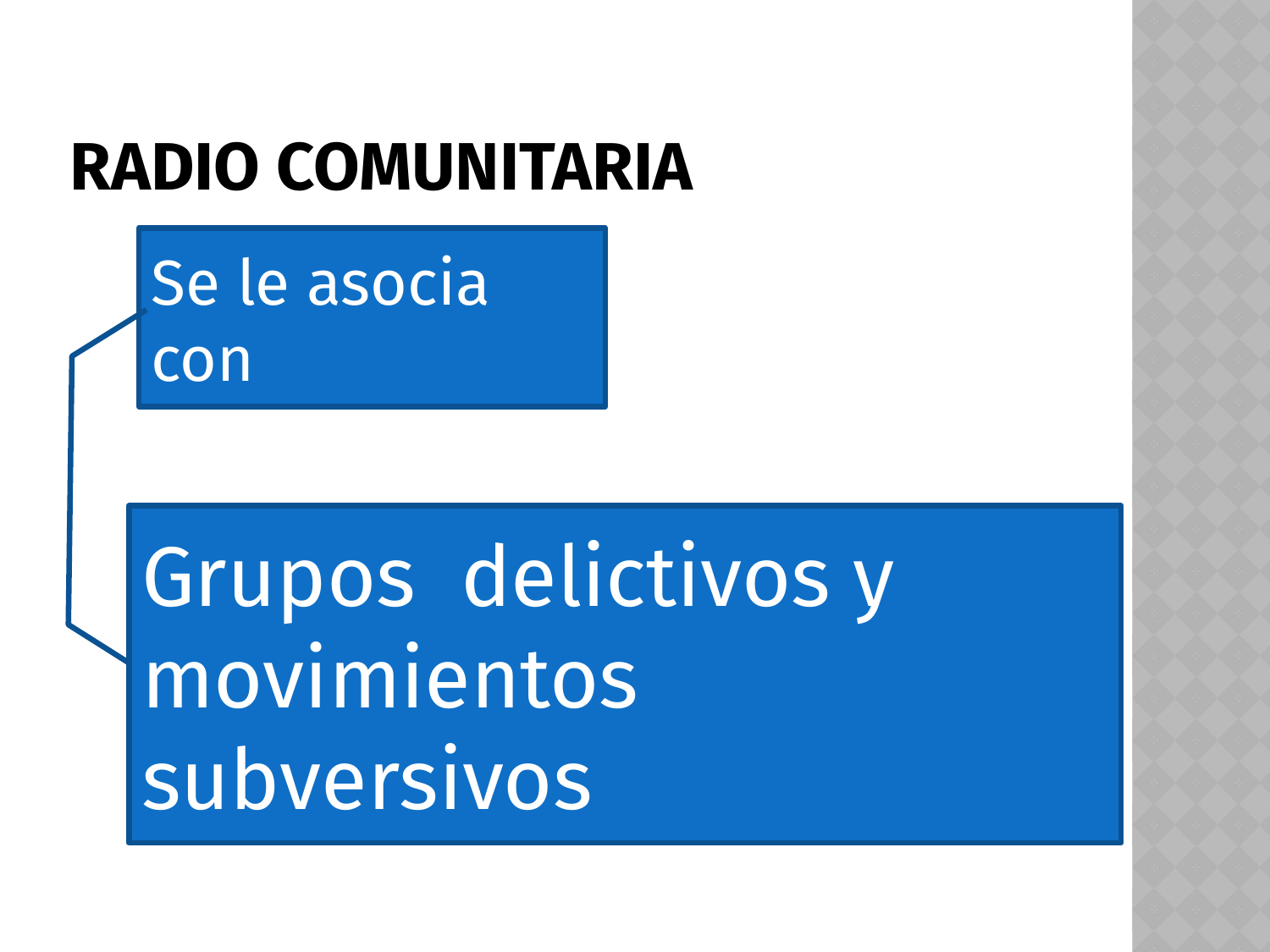

# Radio Comunitaria

Se le asocia con
Grupos  delictivos y movimientos subversivos